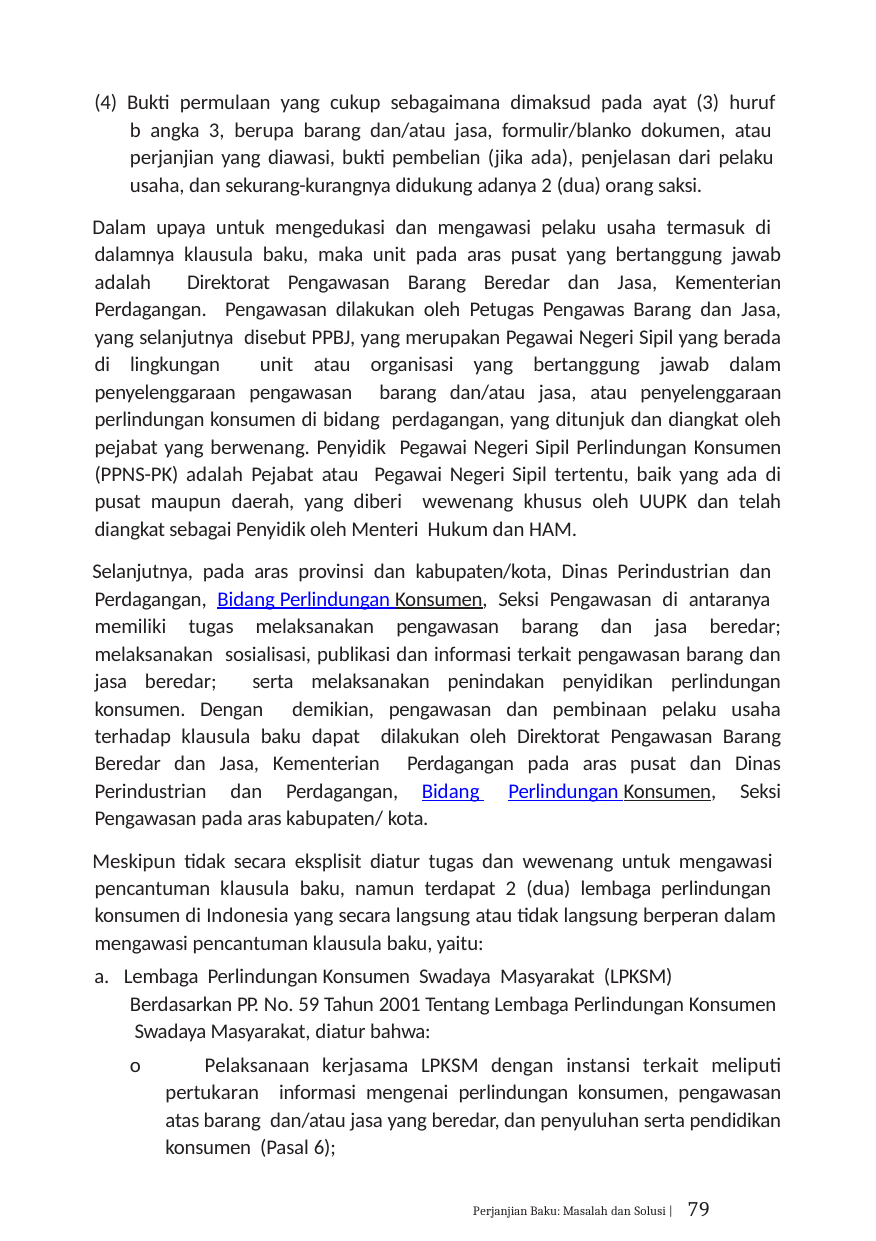

(4) Bukti permulaan yang cukup sebagaimana dimaksud pada ayat (3) huruf  b angka 3, berupa barang dan/atau jasa, formulir/blanko dokumen, atau  perjanjian yang diawasi, bukti pembelian (jika ada), penjelasan dari pelaku  usaha, dan sekurang-kurangnya didukung adanya 2 (dua) orang saksi.
Dalam upaya untuk mengedukasi dan mengawasi pelaku usaha termasuk di  dalamnya klausula baku, maka unit pada aras pusat yang bertanggung jawab adalah  Direktorat Pengawasan Barang Beredar dan Jasa, Kementerian Perdagangan.  Pengawasan dilakukan oleh Petugas Pengawas Barang dan Jasa, yang selanjutnya  disebut PPBJ, yang merupakan Pegawai Negeri Sipil yang berada di lingkungan  unit atau organisasi yang bertanggung jawab dalam penyelenggaraan pengawasan  barang dan/atau jasa, atau penyelenggaraan perlindungan konsumen di bidang  perdagangan, yang ditunjuk dan diangkat oleh pejabat yang berwenang. Penyidik  Pegawai Negeri Sipil Perlindungan Konsumen (PPNS-PK) adalah Pejabat atau  Pegawai Negeri Sipil tertentu, baik yang ada di pusat maupun daerah, yang diberi  wewenang khusus oleh UUPK dan telah diangkat sebagai Penyidik oleh Menteri  Hukum dan HAM.
Selanjutnya, pada aras provinsi dan kabupaten/kota, Dinas Perindustrian dan  Perdagangan, Bidang Perlindungan Konsumen, Seksi Pengawasan di antaranya  memiliki tugas melaksanakan pengawasan barang dan jasa beredar; melaksanakan  sosialisasi, publikasi dan informasi terkait pengawasan barang dan jasa beredar;  serta melaksanakan penindakan penyidikan perlindungan konsumen. Dengan  demikian, pengawasan dan pembinaan pelaku usaha terhadap klausula baku dapat  dilakukan oleh Direktorat Pengawasan Barang Beredar dan Jasa, Kementerian  Perdagangan pada aras pusat dan Dinas Perindustrian dan Perdagangan, Bidang  Perlindungan Konsumen, Seksi Pengawasan pada aras kabupaten/ kota.
Meskipun tidak secara eksplisit diatur tugas dan wewenang untuk mengawasi  pencantuman klausula baku, namun terdapat 2 (dua) lembaga perlindungan  konsumen di Indonesia yang secara langsung atau tidak langsung berperan dalam  mengawasi pencantuman klausula baku, yaitu:
a.   Lembaga Perlindungan Konsumen Swadaya Masyarakat (LPKSM)  Berdasarkan PP. No. 59 Tahun 2001 Tentang Lembaga Perlindungan Konsumen  Swadaya Masyarakat, diatur bahwa:
o     Pelaksanaan kerjasama LPKSM dengan instansi terkait meliputi pertukaran  informasi mengenai perlindungan konsumen, pengawasan atas barang  dan/atau jasa yang beredar, dan penyuluhan serta pendidikan konsumen  (Pasal 6);

Perjanjian Baku: Masalah dan Solusi |     79